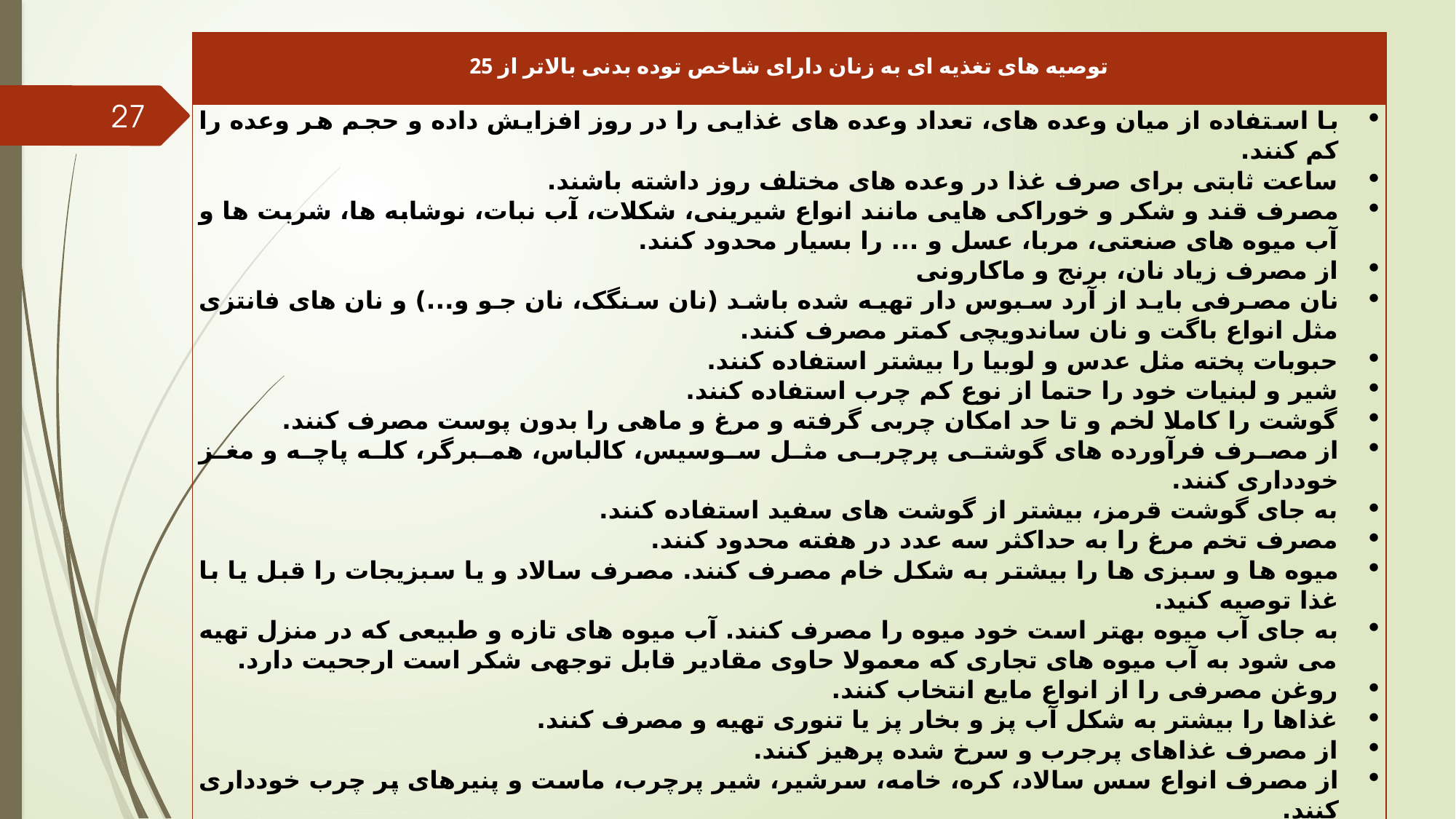

| توصیه های تغذیه ای به زنان دارای شاخص توده بدنی بالاتر از 25 |
| --- |
| با استفاده از میان وعده های، تعداد وعده های غذایی را در روز افزایش داده و حجم هر وعده را کم کنند. ساعت ثابتی برای صرف غذا در وعده های مختلف روز داشته باشند. مصرف قند و شکر و خوراکی هایی مانند انواع شیرینی، شکلات، آب نبات، نوشابه ها، شربت ها و آب میوه های صنعتی، مربا، عسل و ... را بسیار محدود کنند. از مصرف زیاد نان، برنج و ماکارونی نان مصرفی باید از آرد سبوس دار تهیه شده باشد (نان سنگک، نان جو و...) و نان های فانتزی مثل انواع باگت و نان ساندویچی کمتر مصرف کنند. حبوبات پخته مثل عدس و لوبیا را بیشتر استفاده کنند. شیر و لبنیات خود را حتما از نوع کم چرب استفاده کنند. گوشت را کاملا لخم و تا حد امکان چربی گرفته و مرغ و ماهی را بدون پوست مصرف کنند. از مصرف فرآورده های گوشتی پرچربی مثل سوسیس، کالباس، همبرگر، کله پاچه و مغز خودداری کنند. به جای گوشت قرمز، بیشتر از گوشت های سفید استفاده کنند. مصرف تخم مرغ را به حداکثر سه عدد در هفته محدود کنند. میوه ها و سبزی ها را بیشتر به شکل خام مصرف کنند. مصرف سالاد و یا سبزیجات را قبل یا با غذا توصیه کنید. به جای آب میوه بهتر است خود میوه را مصرف کنند. آب میوه های تازه و طبیعی که در منزل تهیه می شود به آب میوه های تجاری که معمولا حاوی مقادیر قابل توجهی شکر است ارجحیت دارد. روغن مصرفی را از انواع مایع انتخاب کنند. غذاها را بیشتر به شکل آب پز و بخار پز یا تنوری تهیه و مصرف کنند. از مصرف غذاهای پرجرب و سرخ شده پرهیز کنند. از مصرف انواع سس سالاد، کره، خامه، سرشیر، شیر پرچرب، ماست و پنیرهای پر چرب خودداری کنند. مصرف دانه های روغنی مثل گردو، فندق، بادام، تخمه، پسته و زیتون را محدود کنند. از مصرف غذاهای آماده و کنسرو شده اجتناب کنند. مصرف نمک و غذاهای شور را محدود کنند. |
27